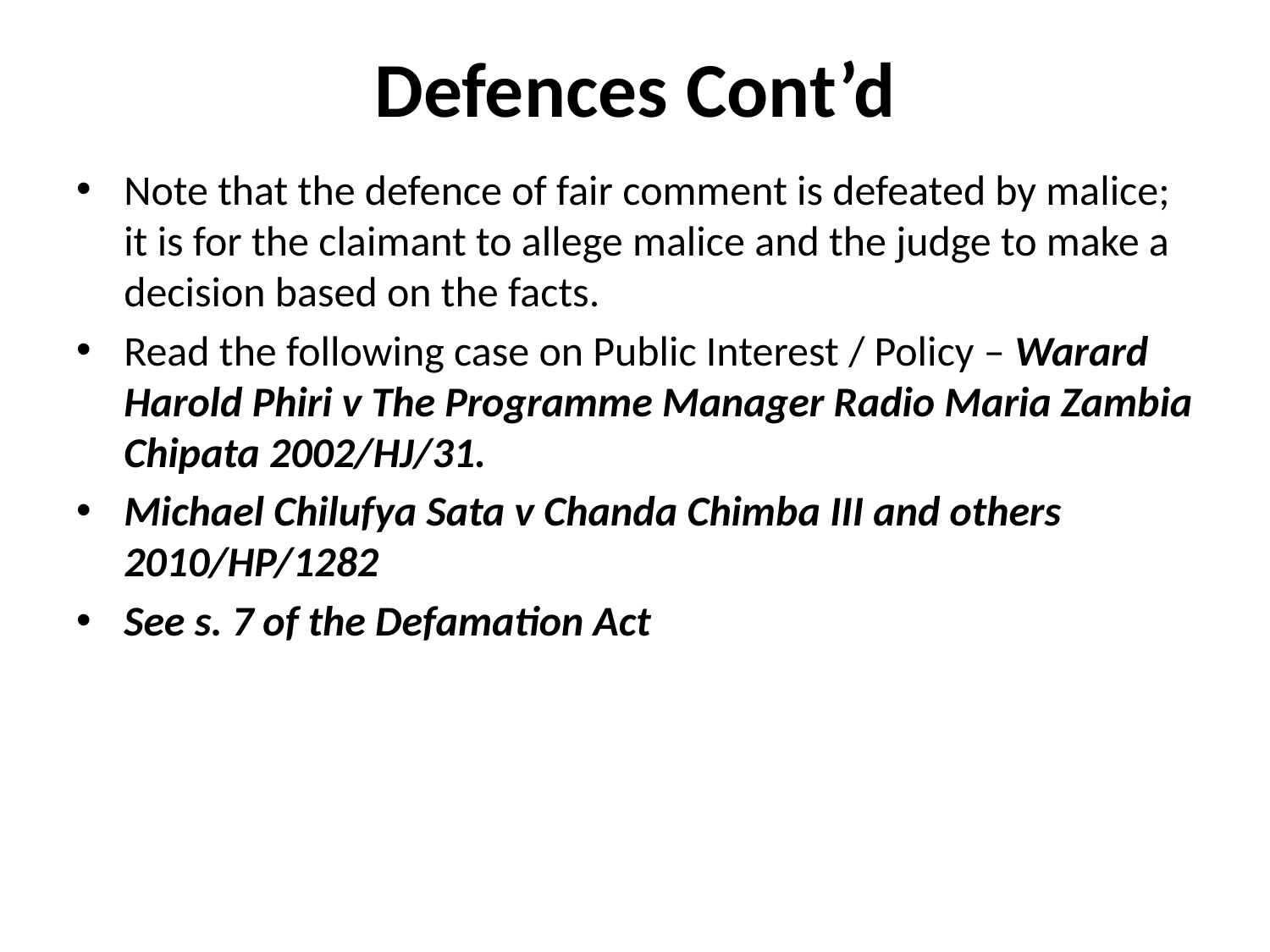

# Defences Cont’d
Note that the defence of fair comment is defeated by malice; it is for the claimant to allege malice and the judge to make a decision based on the facts.
Read the following case on Public Interest / Policy – Warard Harold Phiri v The Programme Manager Radio Maria Zambia Chipata 2002/HJ/31.
Michael Chilufya Sata v Chanda Chimba III and others 2010/HP/1282
See s. 7 of the Defamation Act